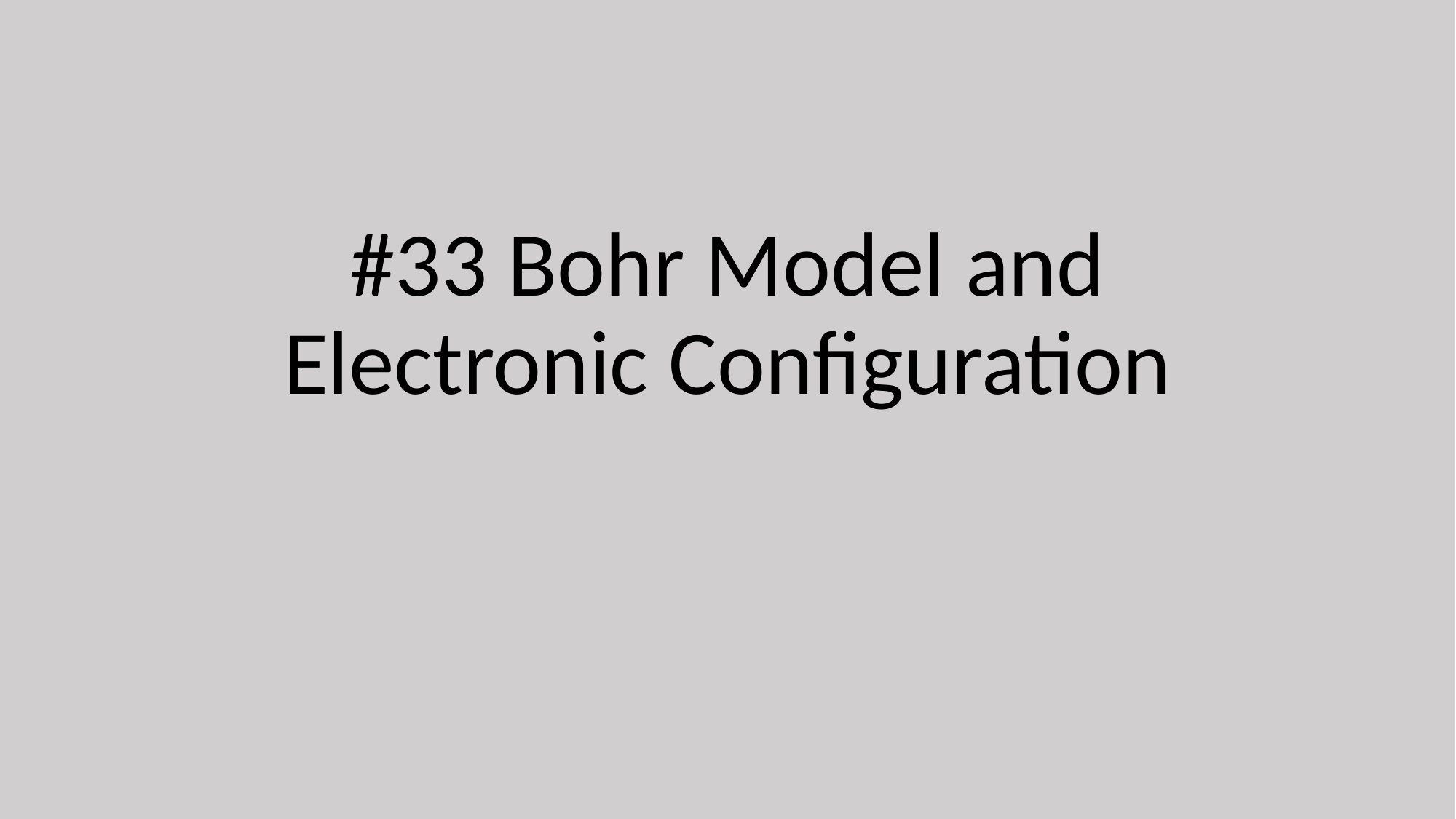

# #33 Bohr Model and Electronic Configuration